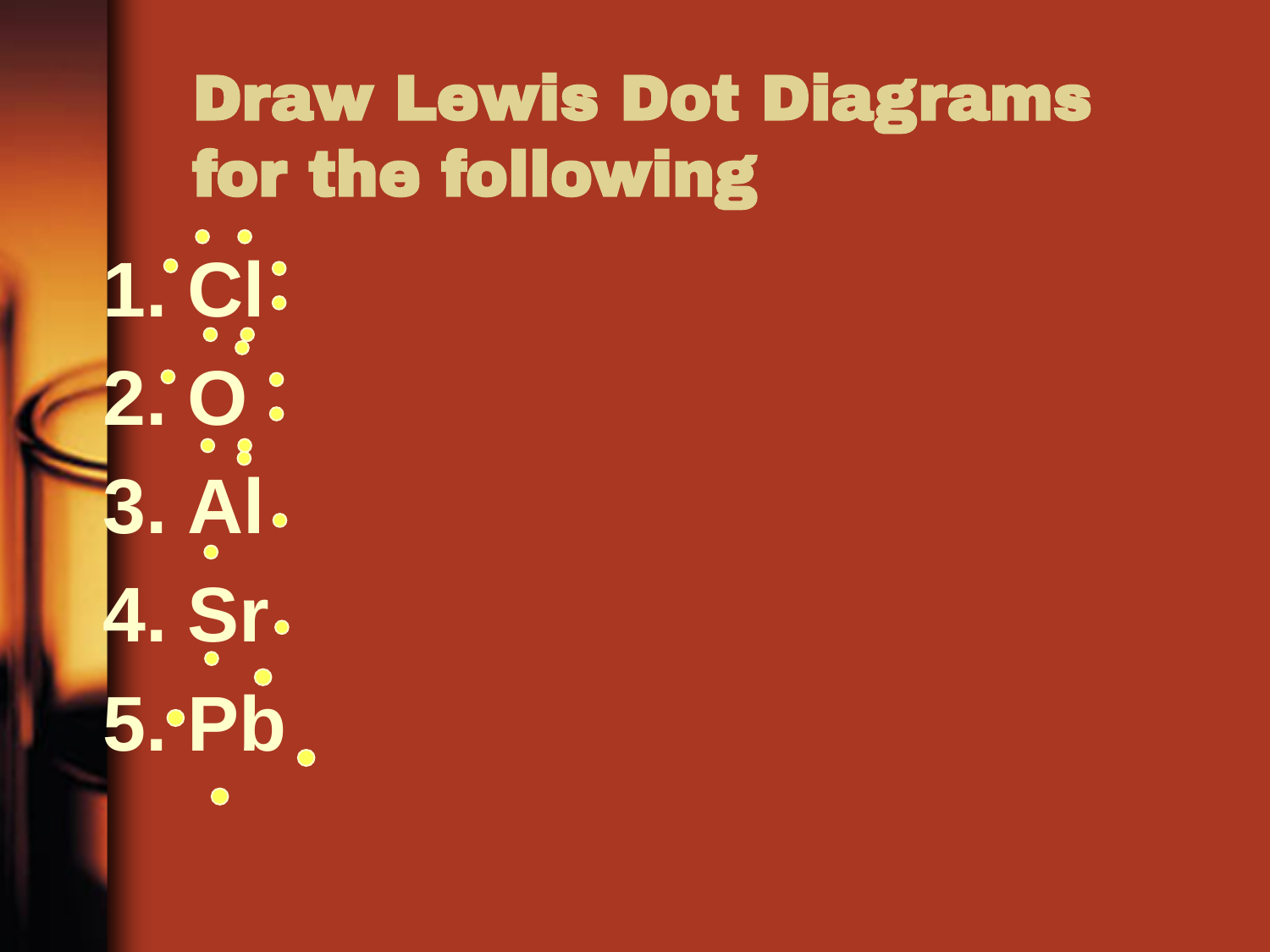

# Draw Lewis Dot Diagrams for the following

Cl
O
Al
Sr
Pb